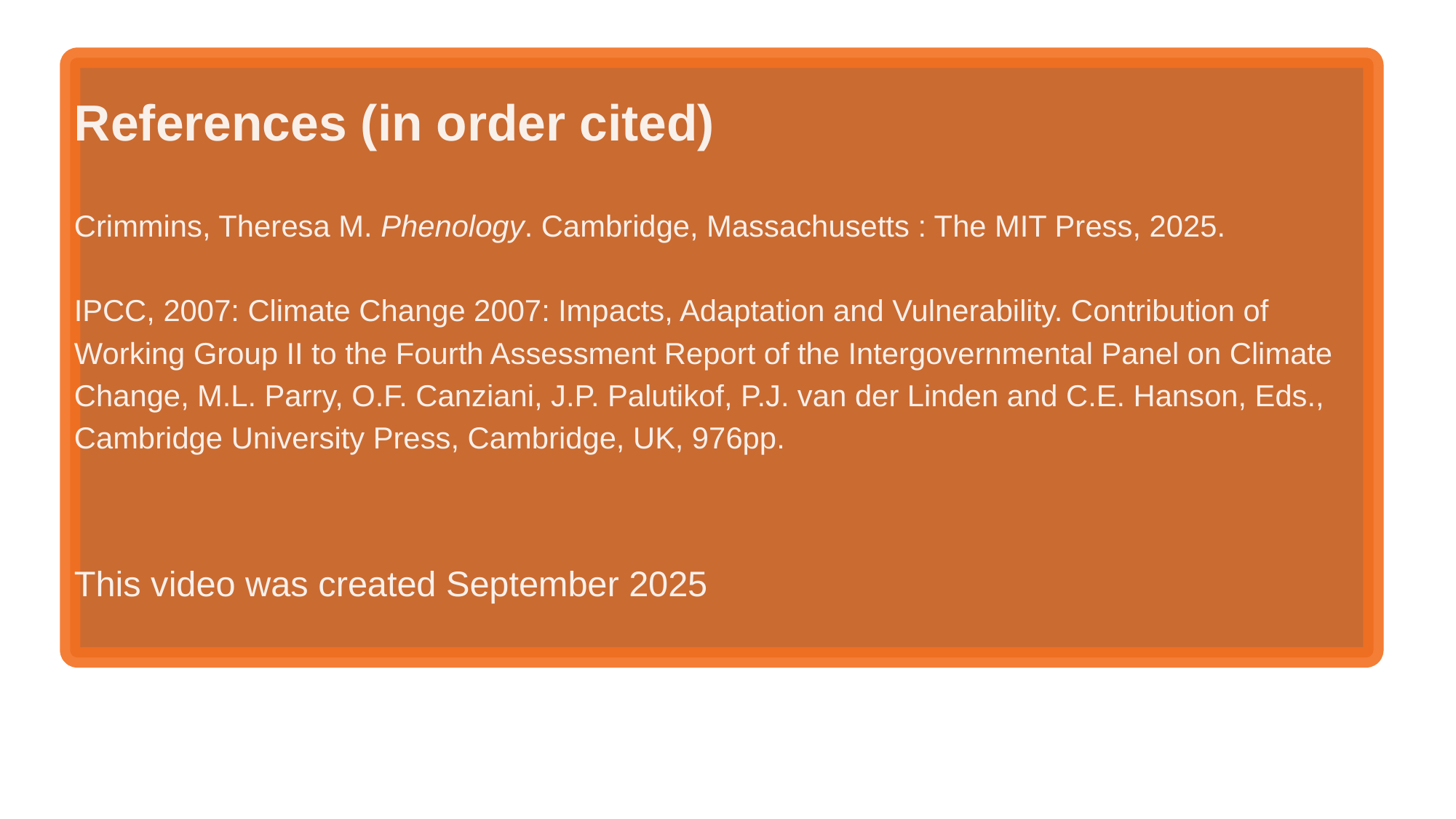

References (in order cited)

Crimmins, Theresa M. Phenology. Cambridge, Massachusetts : The MIT Press, 2025.

IPCC, 2007: Climate Change 2007: Impacts, Adaptation and Vulnerability. Contribution of Working Group II to the Fourth Assessment Report of the Intergovernmental Panel on Climate Change, M.L. Parry, O.F. Canziani, J.P. Palutikof, P.J. van der Linden and C.E. Hanson, Eds., Cambridge University Press, Cambridge, UK, 976pp.

This video was created September 2025